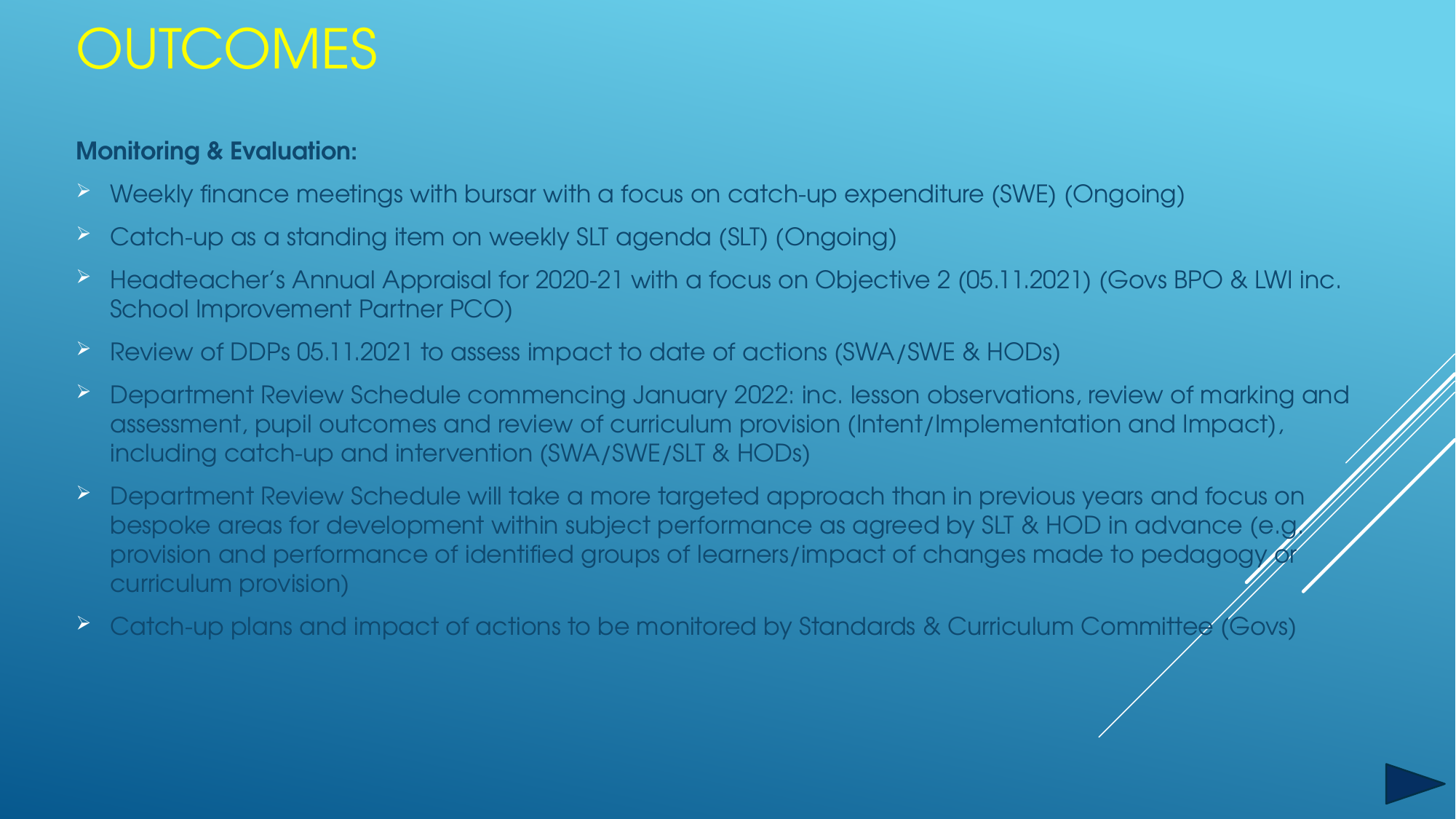

# outcomes

Monitoring & Evaluation:
Weekly finance meetings with bursar with a focus on catch-up expenditure (SWE) (Ongoing)
Catch-up as a standing item on weekly SLT agenda (SLT) (Ongoing)
Headteacher’s Annual Appraisal for 2020-21 with a focus on Objective 2 (05.11.2021) (Govs BPO & LWI inc. School Improvement Partner PCO)
Review of DDPs 05.11.2021 to assess impact to date of actions (SWA/SWE & HODs)
Department Review Schedule commencing January 2022: inc. lesson observations, review of marking and assessment, pupil outcomes and review of curriculum provision (Intent/Implementation and Impact), including catch-up and intervention (SWA/SWE/SLT & HODs)
Department Review Schedule will take a more targeted approach than in previous years and focus on bespoke areas for development within subject performance as agreed by SLT & HOD in advance (e.g. provision and performance of identified groups of learners/impact of changes made to pedagogy or curriculum provision)
Catch-up plans and impact of actions to be monitored by Standards & Curriculum Committee (Govs)